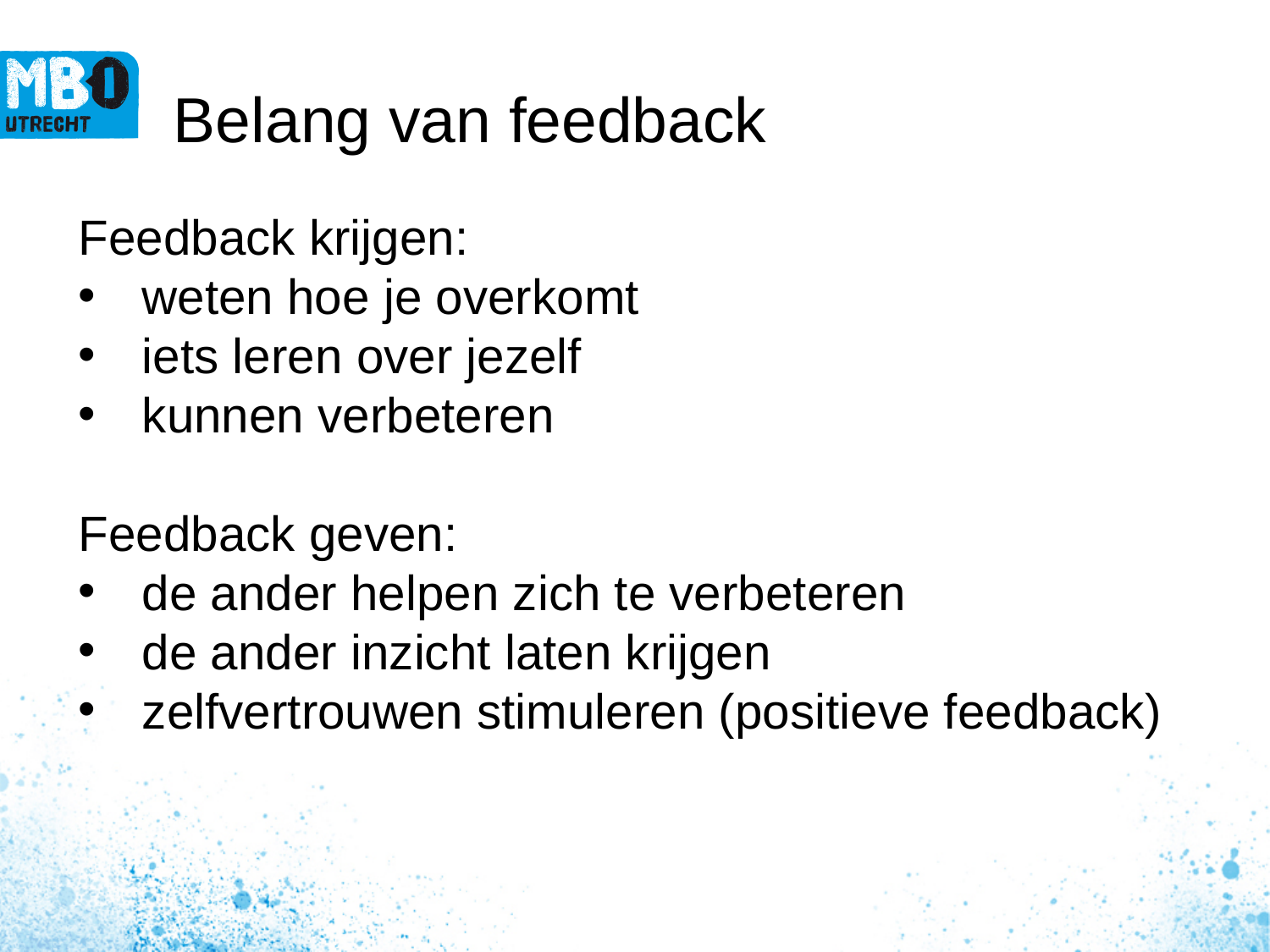

# Belang van feedback
Feedback krijgen:
weten hoe je overkomt
iets leren over jezelf
kunnen verbeteren

Feedback geven:
de ander helpen zich te verbeteren
de ander inzicht laten krijgen
zelfvertrouwen stimuleren (positieve feedback)